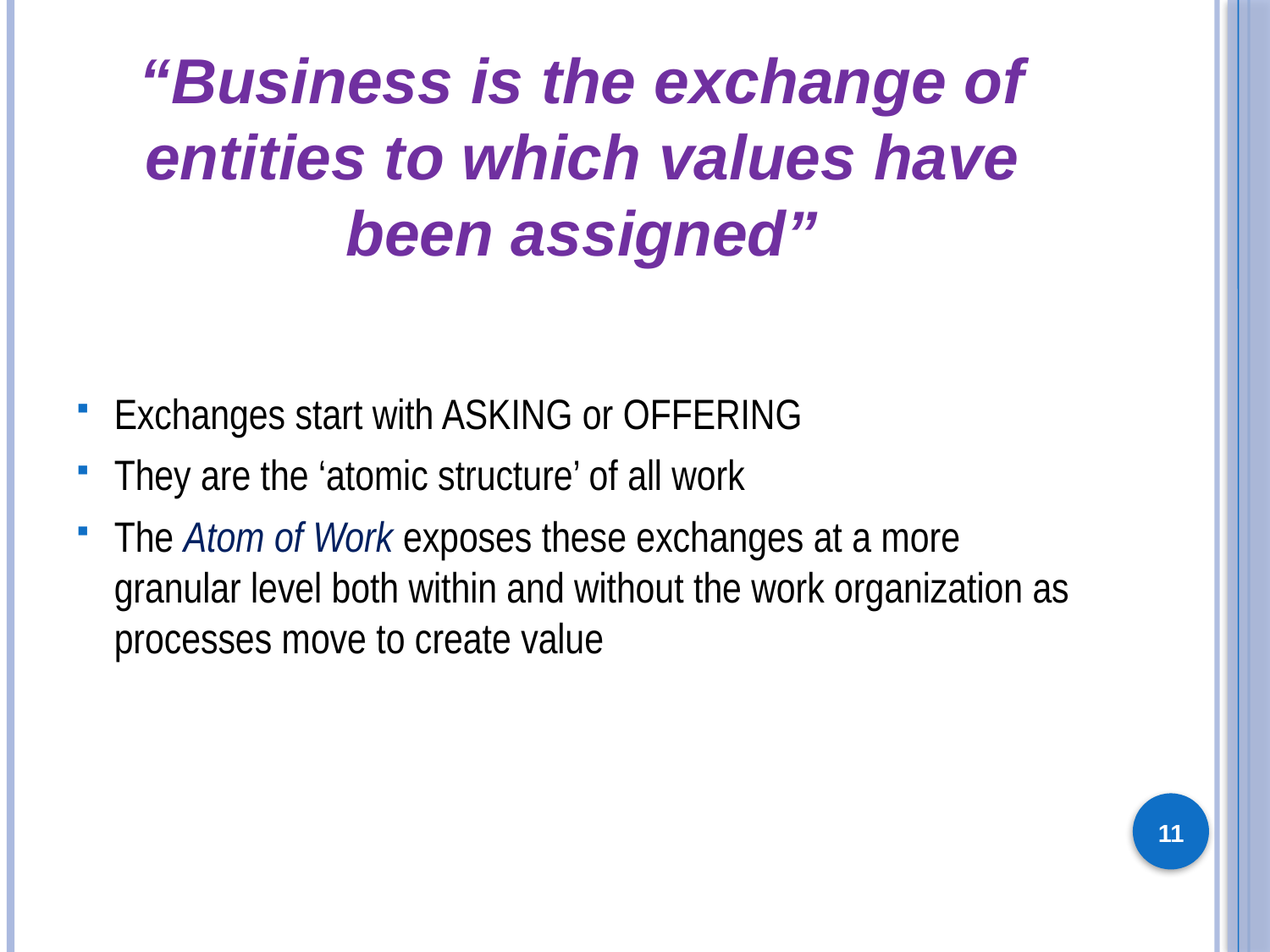

# “Business is the exchange of entities to which values have been assigned”
Exchanges start with ASKING or OFFERING
They are the ‘atomic structure’ of all work
The Atom of Work exposes these exchanges at a more granular level both within and without the work organization as processes move to create value
11